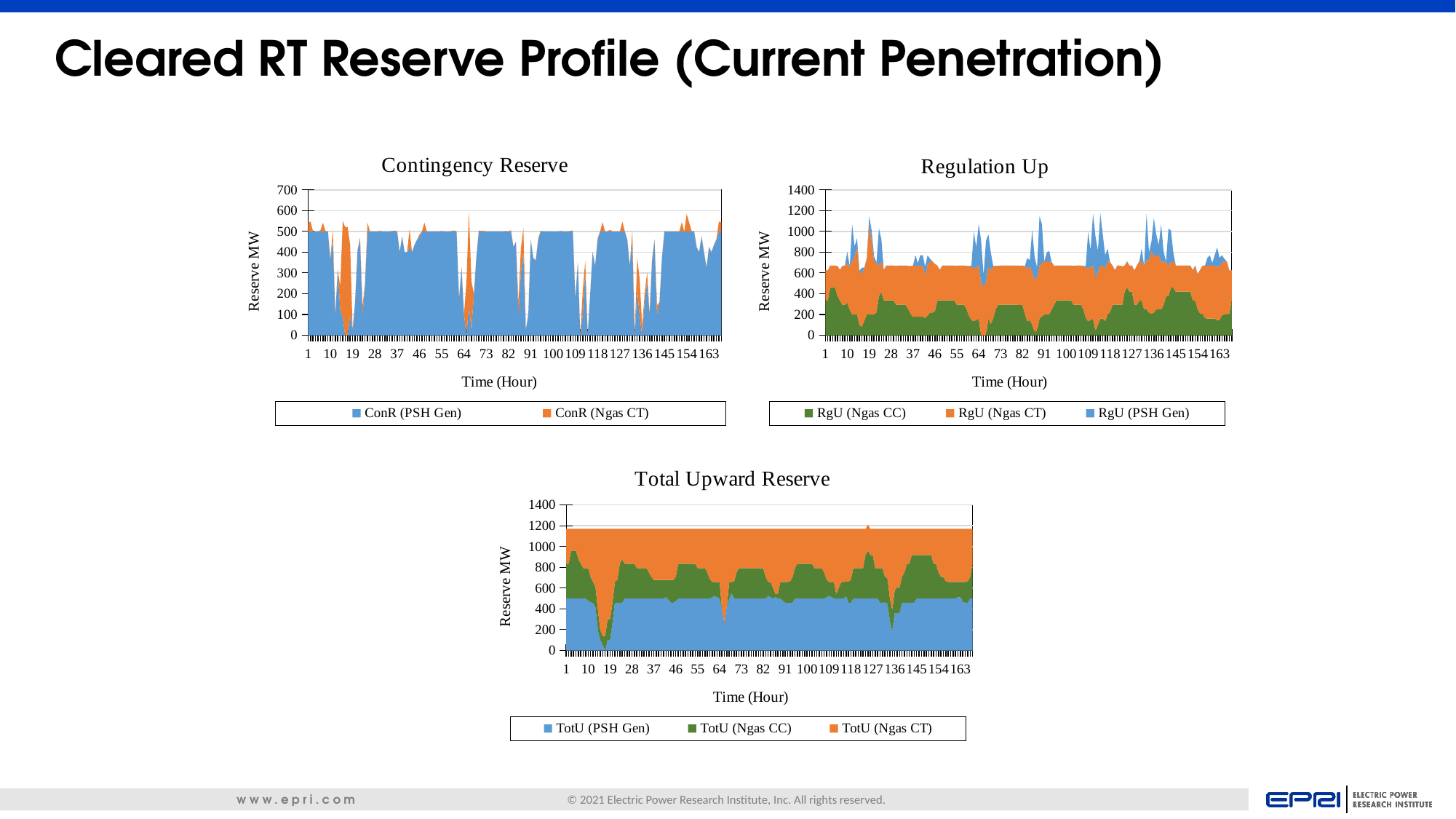

# Cleared RT Reserve Profile (Current Penetration)

### Chart: Contingency Reserve

| Category | ConR (PSH Gen) | ConR (Ngas CT) |
|---|---|---|
| 1 | 500.0 | 42.0 |
| 2 | 500.0 | 47.227 |
| 3 | 500.0 | 0.0 |
| 4 | 500.0 | 0.0 |
| 5 | 500.0 | 0.0 |
| 6 | 500.0 | 5.227 |
| 7 | 500.0 | 42.0 |
| 8 | 500.0 | 2.613 |
| 9 | 500.0 | 0.0 |
| 10 | 365.708 | 0.0 |
| 11 | 461.0 | 46.301 |
| 12 | 100.0 | 0.0 |
| 13 | 314.801 | 0.0 |
| 14 | 120.438 | 116.25 |
| 15 | 86.5 | 463.5 |
| 16 | 0.0 | 520.5 |
| 17 | 0.0 | 520.5 |
| 18 | 100.0 | 333.0 |
| 19 | 25.0 | 0.0 |
| 20 | 160.0 | 0.0 |
| 21 | 410.0 | 0.0 |
| 22 | 460.0 | 9.527 |
| 23 | 100.0 | 42.0 |
| 24 | 246.979 | 0.0 |
| 25 | 500.0 | 42.0 |
| 26 | 500.0 | 0.0 |
| 27 | 500.0 | 0.0 |
| 28 | 500.0 | 0.0 |
| 29 | 500.0 | 0.0 |
| 30 | 500.0 | 2.613 |
| 31 | 500.0 | 0.0 |
| 32 | 500.0 | 0.0 |
| 33 | 500.0 | 0.0 |
| 34 | 500.0 | 0.0 |
| 35 | 500.0 | 2.613 |
| 36 | 500.0 | 4.301 |
| 37 | 500.0 | 0.0 |
| 38 | 400.0 | 0.0 |
| 39 | 475.0 | 0.0 |
| 40 | 400.0 | 0.0 |
| 41 | 400.0 | 0.0 |
| 42 | 425.521 | 84.0 |
| 43 | 400.0 | 0.0 |
| 44 | 435.0 | 0.0 |
| 45 | 460.0 | 0.0 |
| 46 | 475.0 | 9.527 |
| 47 | 500.0 | 0.0 |
| 48 | 500.0 | 42.0 |
| 49 | 500.0 | 0.0 |
| 50 | 500.0 | 0.0 |
| 51 | 500.0 | 0.0 |
| 52 | 500.0 | 0.0 |
| 53 | 500.0 | 0.0 |
| 54 | 500.0 | 0.0 |
| 55 | 500.0 | 2.613 |
| 56 | 500.0 | 0.0 |
| 57 | 500.0 | 0.0 |
| 58 | 500.0 | 0.0 |
| 59 | 500.0 | 2.613 |
| 60 | 500.0 | 4.301 |
| 61 | 500.0 | 0.0 |
| 62 | 176.042 | 0.0 |
| 63 | 325.521 | 0.0 |
| 64 | 100.0 | 0.0 |
| 65 | 3.332 | 256.668 |
| 66 | 144.313 | 448.25 |
| 67 | 27.25 | 232.75 |
| 68 | 200.0 | 0.0 |
| 69 | 375.521 | 0.0 |
| 70 | 500.0 | 4.301 |
| 71 | 500.0 | 2.613 |
| 72 | 500.0 | 2.613 |
| 73 | 500.0 | 0.0 |
| 74 | 500.0 | 0.0 |
| 75 | 500.0 | 0.0 |
| 76 | 500.0 | 0.0 |
| 77 | 500.0 | 0.0 |
| 78 | 500.0 | 0.0 |
| 79 | 500.0 | 0.0 |
| 80 | 500.0 | 0.0 |
| 81 | 500.0 | 1.688 |
| 82 | 500.0 | 0.0 |
| 83 | 500.0 | 5.227 |
| 84 | 425.521 | 0.0 |
| 85 | 450.0 | 0.0 |
| 86 | 100.0 | 58.25 |
| 87 | 300.0 | 116.75 |
| 88 | 400.0 | 116.75 |
| 89 | 25.0 | 0.0 |
| 90 | 100.521 | 0.0 |
| 91 | 460.0 | 0.0 |
| 92 | 372.5 | 0.0 |
| 93 | 360.0 | 0.0 |
| 94 | 460.0 | 6.914 |
| 95 | 500.0 | 2.613 |
| 96 | 500.0 | 0.0 |
| 97 | 500.0 | 0.0 |
| 98 | 500.0 | 0.0 |
| 99 | 500.0 | 0.0 |
| 100 | 500.0 | 0.0 |
| 101 | 500.0 | 0.0 |
| 102 | 500.0 | 0.0 |
| 103 | 500.0 | 2.613 |
| 104 | 500.0 | 0.0 |
| 105 | 500.0 | 0.0 |
| 106 | 500.0 | 0.0 |
| 107 | 500.0 | 2.613 |
| 108 | 500.0 | 4.301 |
| 109 | 176.042 | 0.0 |
| 110 | 350.521 | 0.0 |
| 111 | 0.0 | 0.0 |
| 112 | 100.0 | 116.75 |
| 113 | 300.0 | 58.5 |
| 114 | 0.0 | 0.0 |
| 115 | 200.0 | 0.0 |
| 116 | 400.521 | 0.0 |
| 117 | 334.521 | 0.0 |
| 118 | 460.0 | 6.914 |
| 119 | 500.0 | 0.0 |
| 120 | 500.0 | 44.613 |
| 121 | 500.0 | 0.0 |
| 122 | 500.0 | 0.0 |
| 123 | 500.0 | 7.84 |
| 124 | 500.0 | 0.0 |
| 125 | 500.0 | 0.0 |
| 126 | 500.0 | 0.0 |
| 127 | 500.0 | 0.0 |
| 128 | 500.0 | 47.227 |
| 129 | 500.0 | 0.0 |
| 130 | 460.0 | 0.0 |
| 131 | 333.958 | 0.0 |
| 132 | 461.0 | 44.613 |
| 133 | 0.0 | 0.0 |
| 134 | 213.18 | 158.75 |
| 135 | 93.0 | 175.0 |
| 136 | 0.0 | 42.0 |
| 137 | 160.0 | 42.0 |
| 138 | 260.0 | 42.0 |
| 139 | 100.0 | 2.613 |
| 140 | 360.0 | 5.227 |
| 141 | 460.0 | 0.0 |
| 142 | 100.0 | 44.613 |
| 143 | 160.0 | 0.0 |
| 144 | 372.5 | 0.0 |
| 145 | 500.0 | 0.0 |
| 146 | 500.0 | 0.0 |
| 147 | 500.0 | 0.0 |
| 148 | 500.0 | 0.0 |
| 149 | 500.0 | 0.0 |
| 150 | 500.0 | 0.0 |
| 151 | 500.0 | 0.0 |
| 152 | 500.0 | 44.613 |
| 153 | 500.0 | 0.0 |
| 154 | 500.0 | 84.0 |
| 155 | 500.0 | 42.0 |
| 156 | 500.0 | 1.688 |
| 157 | 500.0 | 0.0 |
| 158 | 425.0 | 0.0 |
| 159 | 400.0 | 0.0 |
| 160 | 475.0 | 0.0 |
| 161 | 400.0 | 0.0 |
| 162 | 325.521 | 0.0 |
| 163 | 425.0 | 0.0 |
| 164 | 400.0 | 0.0 |
| 165 | 435.0 | 0.0 |
| 166 | 460.0 | 1.688 |
| 167 | 500.0 | 47.227 |
| 168 | 500.0 | 44.613 |

### Chart: Regulation Up

| Category | RgU (Ngas CC) | RgU (Ngas CT) | RgU (PSH Gen) |
|---|---|---|---|
| 1 | 335.0 | 294.0 | 0.0 |
| 2 | 334.51 | 289.263 | 0.0 |
| 3 | 461.0 | 210.0 | 0.0 |
| 4 | 461.0 | 210.0 | 0.0 |
| 5 | 461.0 | 210.0 | 0.0 |
| 6 | 376.673 | 289.1 | 0.0 |
| 7 | 334.837 | 294.163 | 0.0 |
| 8 | 292.837 | 375.55 | 0.0 |
| 9 | 293.0 | 378.0 | 0.0 |
| 10 | 314.271 | 378.0 | 113.021 |
| 11 | 245.986 | 417.713 | 0.0 |
| 12 | 200.0 | 511.0 | 360.0 |
| 13 | 200.0 | 556.199 | 100.0 |
| 14 | 200.0 | 659.313 | 75.0 |
| 15 | 96.5 | 511.0 | 13.5 |
| 16 | 81.5 | 511.0 | 58.0 |
| 17 | 139.5 | 511.0 | 0.0 |
| 18 | 200.0 | 538.0 | 0.0 |
| 19 | 200.0 | 871.0 | 75.0 |
| 20 | 200.0 | 711.0 | 100.0 |
| 21 | 200.0 | 511.0 | 50.0 |
| 22 | 221.129 | 480.343 | 0.0 |
| 23 | 374.837 | 294.163 | 360.0 |
| 24 | 417.0 | 294.0 | 213.021 |
| 25 | 334.837 | 294.163 | 0.0 |
| 26 | 335.0 | 336.0 | 0.0 |
| 27 | 335.0 | 336.0 | 0.0 |
| 28 | 335.0 | 336.0 | 0.0 |
| 29 | 335.0 | 336.0 | 0.0 |
| 30 | 292.837 | 375.55 | 0.0 |
| 31 | 293.0 | 378.0 | 0.0 |
| 32 | 293.0 | 378.0 | 0.0 |
| 33 | 293.0 | 378.0 | 0.0 |
| 34 | 293.0 | 378.0 | 0.0 |
| 35 | 250.837 | 417.55 | 0.0 |
| 36 | 207.149 | 459.55 | 0.0 |
| 37 | 178.75 | 492.25 | 0.0 |
| 38 | 178.75 | 492.25 | 100.0 |
| 39 | 178.75 | 492.25 | 25.0 |
| 40 | 178.75 | 492.25 | 100.0 |
| 41 | 178.75 | 492.25 | 100.0 |
| 42 | 165.729 | 408.25 | 87.5 |
| 43 | 190.729 | 492.25 | 88.021 |
| 44 | 218.75 | 492.25 | 25.0 |
| 45 | 218.75 | 492.25 | 0.0 |
| 46 | 231.822 | 454.65 | 0.0 |
| 47 | 335.0 | 336.0 | 0.0 |
| 48 | 334.837 | 294.163 | 0.0 |
| 49 | 335.0 | 336.0 | 0.0 |
| 50 | 335.0 | 336.0 | 0.0 |
| 51 | 335.0 | 336.0 | 0.0 |
| 52 | 335.0 | 336.0 | 0.0 |
| 53 | 335.0 | 336.0 | 0.0 |
| 54 | 335.0 | 336.0 | 0.0 |
| 55 | 292.837 | 375.55 | 0.0 |
| 56 | 293.0 | 378.0 | 0.0 |
| 57 | 293.0 | 378.0 | 0.0 |
| 58 | 293.0 | 378.0 | 0.0 |
| 59 | 250.837 | 417.55 | 0.0 |
| 60 | 187.612 | 479.087 | 0.0 |
| 61 | 146.979 | 511.0 | 13.021 |
| 62 | 133.958 | 511.0 | 350.0 |
| 63 | 146.979 | 511.0 | 187.5 |
| 64 | 160.0 | 511.0 | 400.0 |
| 65 | 0.0 | 511.0 | 400.0 |
| 66 | 0.0 | 469.0 | 110.0 |
| 67 | 0.0 | 511.0 | 400.0 |
| 68 | 160.0 | 511.0 | 300.0 |
| 69 | 107.917 | 511.0 | 176.563 |
| 70 | 162.514 | 504.185 | 0.0 |
| 71 | 250.837 | 417.55 | 0.0 |
| 72 | 292.837 | 375.55 | 0.0 |
| 73 | 293.0 | 378.0 | 0.0 |
| 74 | 293.0 | 378.0 | 0.0 |
| 75 | 293.0 | 378.0 | 0.0 |
| 76 | 293.0 | 378.0 | 0.0 |
| 77 | 293.0 | 378.0 | 0.0 |
| 78 | 293.0 | 378.0 | 0.0 |
| 79 | 293.0 | 378.0 | 0.0 |
| 80 | 293.0 | 378.0 | 0.0 |
| 81 | 291.313 | 378.0 | 0.0 |
| 82 | 293.0 | 378.0 | 0.0 |
| 83 | 206.774 | 458.999 | 0.0 |
| 84 | 133.958 | 511.0 | 100.521 |
| 85 | 146.979 | 511.0 | 63.021 |
| 86 | 101.75 | 511.0 | 400.0 |
| 87 | 30.229 | 511.0 | 213.021 |
| 88 | 43.25 | 511.0 | 100.0 |
| 89 | 160.0 | 511.0 | 475.0 |
| 90 | 180.863 | 511.0 | 378.617 |
| 91 | 200.0 | 511.0 | 0.0 |
| 92 | 200.0 | 511.0 | 87.5 |
| 93 | 204.365 | 506.635 | 100.0 |
| 94 | 246.986 | 457.1 | 0.0 |
| 95 | 292.837 | 375.55 | 0.0 |
| 96 | 335.0 | 336.0 | 0.0 |
| 97 | 335.0 | 336.0 | 0.0 |
| 98 | 335.0 | 336.0 | 0.0 |
| 99 | 335.0 | 336.0 | 0.0 |
| 100 | 335.0 | 336.0 | 0.0 |
| 101 | 335.0 | 336.0 | 0.0 |
| 102 | 335.0 | 336.0 | 0.0 |
| 103 | 292.837 | 375.55 | 0.0 |
| 104 | 293.0 | 378.0 | 0.0 |
| 105 | 293.0 | 378.0 | 0.0 |
| 106 | 293.0 | 378.0 | 0.0 |
| 107 | 250.837 | 417.55 | 0.0 |
| 108 | 170.929 | 482.749 | 13.021 |
| 109 | 133.958 | 511.0 | 350.0 |
| 110 | 146.979 | 511.0 | 162.5 |
| 111 | 160.0 | 511.0 | 500.0 |
| 112 | 43.25 | 511.0 | 400.0 |
| 113 | 101.5 | 511.0 | 200.0 |
| 114 | 160.0 | 511.0 | 500.0 |
| 115 | 160.0 | 511.0 | 300.0 |
| 116 | 135.958 | 509.0 | 125.521 |
| 117 | 201.958 | 509.0 | 125.521 |
| 118 | 223.787 | 480.299 | 0.0 |
| 119 | 293.0 | 378.0 | 0.0 |
| 120 | 292.837 | 333.55 | 0.0 |
| 121 | 293.0 | 378.0 | 0.0 |
| 122 | 293.0 | 378.0 | 0.0 |
| 123 | 292.51 | 370.65 | 0.0 |
| 124 | 419.0 | 252.0 | 0.0 |
| 125 | 459.0 | 252.0 | 0.0 |
| 126 | 419.0 | 252.0 | 0.0 |
| 127 | 419.0 | 252.0 | 0.0 |
| 128 | 292.673 | 331.1 | 0.0 |
| 129 | 293.0 | 378.0 | 0.0 |
| 130 | 333.0 | 378.0 | 0.0 |
| 131 | 333.0 | 378.0 | 126.042 |
| 132 | 247.673 | 417.713 | 0.0 |
| 133 | 249.0 | 473.48 | 448.52 |
| 134 | 218.75 | 505.32 | 75.0 |
| 135 | 206.0 | 605.0 | 92.0 |
| 136 | 218.75 | 550.25 | 360.0 |
| 137 | 249.0 | 520.0 | 200.0 |
| 138 | 249.0 | 520.0 | 100.0 |
| 139 | 248.837 | 459.55 | 360.0 |
| 140 | 290.673 | 415.1 | 100.0 |
| 141 | 375.0 | 336.0 | 0.0 |
| 142 | 374.673 | 291.713 | 360.0 |
| 143 | 459.0 | 252.0 | 300.0 |
| 144 | 459.0 | 252.0 | 87.5 |
| 145 | 419.0 | 252.0 | 0.0 |
| 146 | 419.0 | 252.0 | 0.0 |
| 147 | 419.0 | 252.0 | 0.0 |
| 148 | 419.0 | 252.0 | 0.0 |
| 149 | 419.0 | 252.0 | 0.0 |
| 150 | 419.0 | 252.0 | 0.0 |
| 151 | 419.0 | 252.0 | 0.0 |
| 152 | 334.673 | 291.713 | 0.0 |
| 153 | 335.0 | 336.0 | 0.0 |
| 154 | 250.837 | 336.163 | 0.0 |
| 155 | 209.0 | 420.0 | 0.0 |
| 156 | 207.313 | 462.0 | 0.0 |
| 157 | 166.264 | 504.736 | 0.0 |
| 158 | 160.0 | 511.0 | 75.0 |
| 159 | 160.0 | 511.0 | 100.0 |
| 160 | 160.0 | 511.0 | 25.0 |
| 161 | 160.0 | 511.0 | 100.0 |
| 162 | 146.979 | 511.0 | 187.5 |
| 163 | 146.979 | 511.0 | 88.021 |
| 164 | 192.0 | 511.0 | 68.0 |
| 165 | 200.0 | 511.0 | 25.0 |
| 166 | 204.577 | 504.736 | 0.0 |
| 167 | 208.51 | 415.263 | 0.0 |
| 168 | 334.673 | 291.713 | 0.0 |

### Chart: Total Upward Reserve

| Category | TotU (PSH Gen) | TotU (Ngas CC) | TotU (Ngas CT) |
|---|---|---|---|
| 1 | 500.0 | 335.0 | 336.0 |
| 2 | 500.0 | 334.51 | 336.48999999999995 |
| 3 | 500.0 | 461.0 | 210.0 |
| 4 | 500.0 | 461.0 | 210.0 |
| 5 | 500.0 | 461.0 | 210.0 |
| 6 | 500.0 | 376.673 | 294.327 |
| 7 | 500.0 | 334.837 | 336.163 |
| 8 | 500.0 | 292.837 | 378.163 |
| 9 | 500.0 | 293.0 | 378.0 |
| 10 | 478.72900000000004 | 314.271 | 378.0 |
| 11 | 461.0 | 245.986 | 464.014 |
| 12 | 460.0 | 200.0 | 511.0 |
| 13 | 414.801 | 200.0 | 556.199 |
| 14 | 195.438 | 200.0 | 775.563 |
| 15 | 100.0 | 96.5 | 974.5 |
| 16 | 58.0 | 81.5 | 1031.5 |
| 17 | 0.0 | 139.5 | 1031.5 |
| 18 | 100.0 | 200.0 | 871.0 |
| 19 | 100.0 | 200.0 | 871.0 |
| 20 | 260.0 | 200.0 | 711.0 |
| 21 | 460.0 | 200.0 | 511.0 |
| 22 | 460.0 | 221.129 | 489.87 |
| 23 | 460.0 | 374.837 | 336.163 |
| 24 | 460.0 | 417.0 | 294.0 |
| 25 | 500.0 | 334.837 | 336.163 |
| 26 | 500.0 | 335.0 | 336.0 |
| 27 | 500.0 | 335.0 | 336.0 |
| 28 | 500.0 | 335.0 | 336.0 |
| 29 | 500.0 | 335.0 | 336.0 |
| 30 | 500.0 | 292.837 | 378.163 |
| 31 | 500.0 | 293.0 | 378.0 |
| 32 | 500.0 | 293.0 | 378.0 |
| 33 | 500.0 | 293.0 | 378.0 |
| 34 | 500.0 | 293.0 | 378.0 |
| 35 | 500.0 | 250.837 | 420.163 |
| 36 | 500.0 | 207.149 | 463.851 |
| 37 | 500.0 | 178.75 | 492.25 |
| 38 | 500.0 | 178.75 | 492.25 |
| 39 | 500.0 | 178.75 | 492.25 |
| 40 | 500.0 | 178.75 | 492.25 |
| 41 | 500.0 | 178.75 | 492.25 |
| 42 | 513.021 | 165.729 | 492.25 |
| 43 | 488.021 | 190.729 | 492.25 |
| 44 | 460.0 | 218.75 | 492.25 |
| 45 | 460.0 | 218.75 | 492.25 |
| 46 | 475.0 | 231.822 | 464.17699999999996 |
| 47 | 500.0 | 335.0 | 336.0 |
| 48 | 500.0 | 334.837 | 336.163 |
| 49 | 500.0 | 335.0 | 336.0 |
| 50 | 500.0 | 335.0 | 336.0 |
| 51 | 500.0 | 335.0 | 336.0 |
| 52 | 500.0 | 335.0 | 336.0 |
| 53 | 500.0 | 335.0 | 336.0 |
| 54 | 500.0 | 335.0 | 336.0 |
| 55 | 500.0 | 292.837 | 378.163 |
| 56 | 500.0 | 293.0 | 378.0 |
| 57 | 500.0 | 293.0 | 378.0 |
| 58 | 500.0 | 293.0 | 378.0 |
| 59 | 500.0 | 250.837 | 420.163 |
| 60 | 500.0 | 187.612 | 483.388 |
| 61 | 513.021 | 146.979 | 511.0 |
| 62 | 526.042 | 133.958 | 511.0 |
| 63 | 513.021 | 146.979 | 511.0 |
| 64 | 500.0 | 160.0 | 511.0 |
| 65 | 403.332 | 0.0 | 767.668 |
| 66 | 254.313 | 0.0 | 917.25 |
| 67 | 427.25 | 0.0 | 743.75 |
| 68 | 500.0 | 160.0 | 511.0 |
| 69 | 552.0840000000001 | 107.917 | 511.0 |
| 70 | 500.0 | 162.514 | 508.486 |
| 71 | 500.0 | 250.837 | 420.163 |
| 72 | 500.0 | 292.837 | 378.163 |
| 73 | 500.0 | 293.0 | 378.0 |
| 74 | 500.0 | 293.0 | 378.0 |
| 75 | 500.0 | 293.0 | 378.0 |
| 76 | 500.0 | 293.0 | 378.0 |
| 77 | 500.0 | 293.0 | 378.0 |
| 78 | 500.0 | 293.0 | 378.0 |
| 79 | 500.0 | 293.0 | 378.0 |
| 80 | 500.0 | 293.0 | 378.0 |
| 81 | 500.0 | 291.313 | 379.688 |
| 82 | 500.0 | 293.0 | 378.0 |
| 83 | 500.0 | 206.774 | 464.226 |
| 84 | 526.042 | 133.958 | 511.0 |
| 85 | 513.021 | 146.979 | 511.0 |
| 86 | 500.0 | 101.75 | 569.25 |
| 87 | 513.021 | 30.229 | 627.75 |
| 88 | 500.0 | 43.25 | 627.75 |
| 89 | 500.0 | 160.0 | 511.0 |
| 90 | 479.13800000000003 | 180.863 | 511.0 |
| 91 | 460.0 | 200.0 | 511.0 |
| 92 | 460.0 | 200.0 | 511.0 |
| 93 | 460.0 | 204.365 | 506.635 |
| 94 | 460.0 | 246.986 | 464.014 |
| 95 | 500.0 | 292.837 | 378.163 |
| 96 | 500.0 | 335.0 | 336.0 |
| 97 | 500.0 | 335.0 | 336.0 |
| 98 | 500.0 | 335.0 | 336.0 |
| 99 | 500.0 | 335.0 | 336.0 |
| 100 | 500.0 | 335.0 | 336.0 |
| 101 | 500.0 | 335.0 | 336.0 |
| 102 | 500.0 | 335.0 | 336.0 |
| 103 | 500.0 | 292.837 | 378.163 |
| 104 | 500.0 | 293.0 | 378.0 |
| 105 | 500.0 | 293.0 | 378.0 |
| 106 | 500.0 | 293.0 | 378.0 |
| 107 | 500.0 | 250.837 | 420.163 |
| 108 | 513.021 | 170.929 | 487.05 |
| 109 | 526.042 | 133.958 | 511.0 |
| 110 | 513.021 | 146.979 | 511.0 |
| 111 | 500.0 | 160.0 | 511.0 |
| 112 | 500.0 | 43.25 | 627.75 |
| 113 | 500.0 | 101.5 | 569.5 |
| 114 | 500.0 | 160.0 | 511.0 |
| 115 | 500.0 | 160.0 | 511.0 |
| 116 | 526.042 | 135.958 | 509.0 |
| 117 | 460.04200000000003 | 201.958 | 509.0 |
| 118 | 460.0 | 223.787 | 487.21299999999997 |
| 119 | 500.0 | 293.0 | 378.0 |
| 120 | 500.0 | 292.837 | 378.163 |
| 121 | 500.0 | 293.0 | 378.0 |
| 122 | 500.0 | 293.0 | 378.0 |
| 123 | 500.0 | 292.51 | 378.48999999999995 |
| 124 | 500.0 | 419.0 | 252.0 |
| 125 | 500.0 | 459.0 | 252.0 |
| 126 | 500.0 | 419.0 | 252.0 |
| 127 | 500.0 | 419.0 | 252.0 |
| 128 | 500.0 | 292.673 | 378.327 |
| 129 | 500.0 | 293.0 | 378.0 |
| 130 | 460.0 | 333.0 | 378.0 |
| 131 | 460.0 | 333.0 | 378.0 |
| 132 | 461.0 | 247.673 | 462.326 |
| 133 | 448.52 | 249.0 | 473.48 |
| 134 | 288.18 | 218.75 | 664.0699999999999 |
| 135 | 185.0 | 206.0 | 780.0 |
| 136 | 360.0 | 218.75 | 592.25 |
| 137 | 360.0 | 249.0 | 562.0 |
| 138 | 360.0 | 249.0 | 562.0 |
| 139 | 460.0 | 248.837 | 462.163 |
| 140 | 460.0 | 290.673 | 420.327 |
| 141 | 460.0 | 375.0 | 336.0 |
| 142 | 460.0 | 374.673 | 336.326 |
| 143 | 460.0 | 459.0 | 252.0 |
| 144 | 460.0 | 459.0 | 252.0 |
| 145 | 500.0 | 419.0 | 252.0 |
| 146 | 500.0 | 419.0 | 252.0 |
| 147 | 500.0 | 419.0 | 252.0 |
| 148 | 500.0 | 419.0 | 252.0 |
| 149 | 500.0 | 419.0 | 252.0 |
| 150 | 500.0 | 419.0 | 252.0 |
| 151 | 500.0 | 419.0 | 252.0 |
| 152 | 500.0 | 334.673 | 336.326 |
| 153 | 500.0 | 335.0 | 336.0 |
| 154 | 500.0 | 250.837 | 420.163 |
| 155 | 500.0 | 209.0 | 462.0 |
| 156 | 500.0 | 207.313 | 463.688 |
| 157 | 500.0 | 166.264 | 504.736 |
| 158 | 500.0 | 160.0 | 511.0 |
| 159 | 500.0 | 160.0 | 511.0 |
| 160 | 500.0 | 160.0 | 511.0 |
| 161 | 500.0 | 160.0 | 511.0 |
| 162 | 513.021 | 146.979 | 511.0 |
| 163 | 513.021 | 146.979 | 511.0 |
| 164 | 468.0 | 192.0 | 511.0 |
| 165 | 460.0 | 200.0 | 511.0 |
| 166 | 460.0 | 204.577 | 506.424 |
| 167 | 500.0 | 208.51 | 462.48999999999995 |
| 168 | 500.0 | 334.673 | 336.326 |